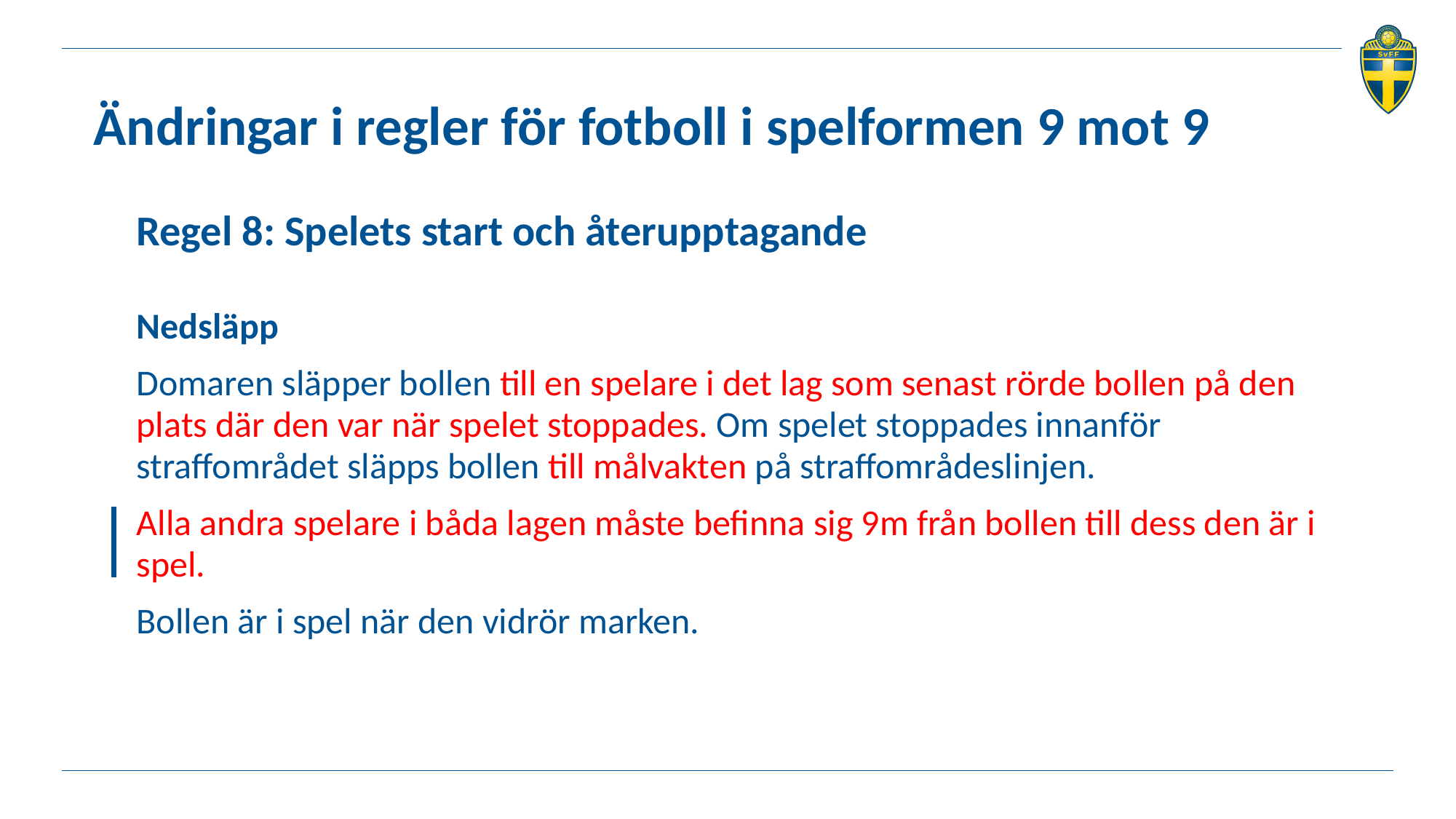

# Ändringar i regler för fotboll i spelformen 9 mot 9
Regel 8: Spelets start och återupptagande
Nedsläpp
Domaren släpper bollen till en spelare i det lag som senast rörde bollen på den plats där den var när spelet stoppades. Om spelet stoppades innanför straffområdet släpps bollen till målvakten på straffområdeslinjen.
Alla andra spelare i båda lagen måste befinna sig 9m från bollen till dess den är i spel.
Bollen är i spel när den vidrör marken.